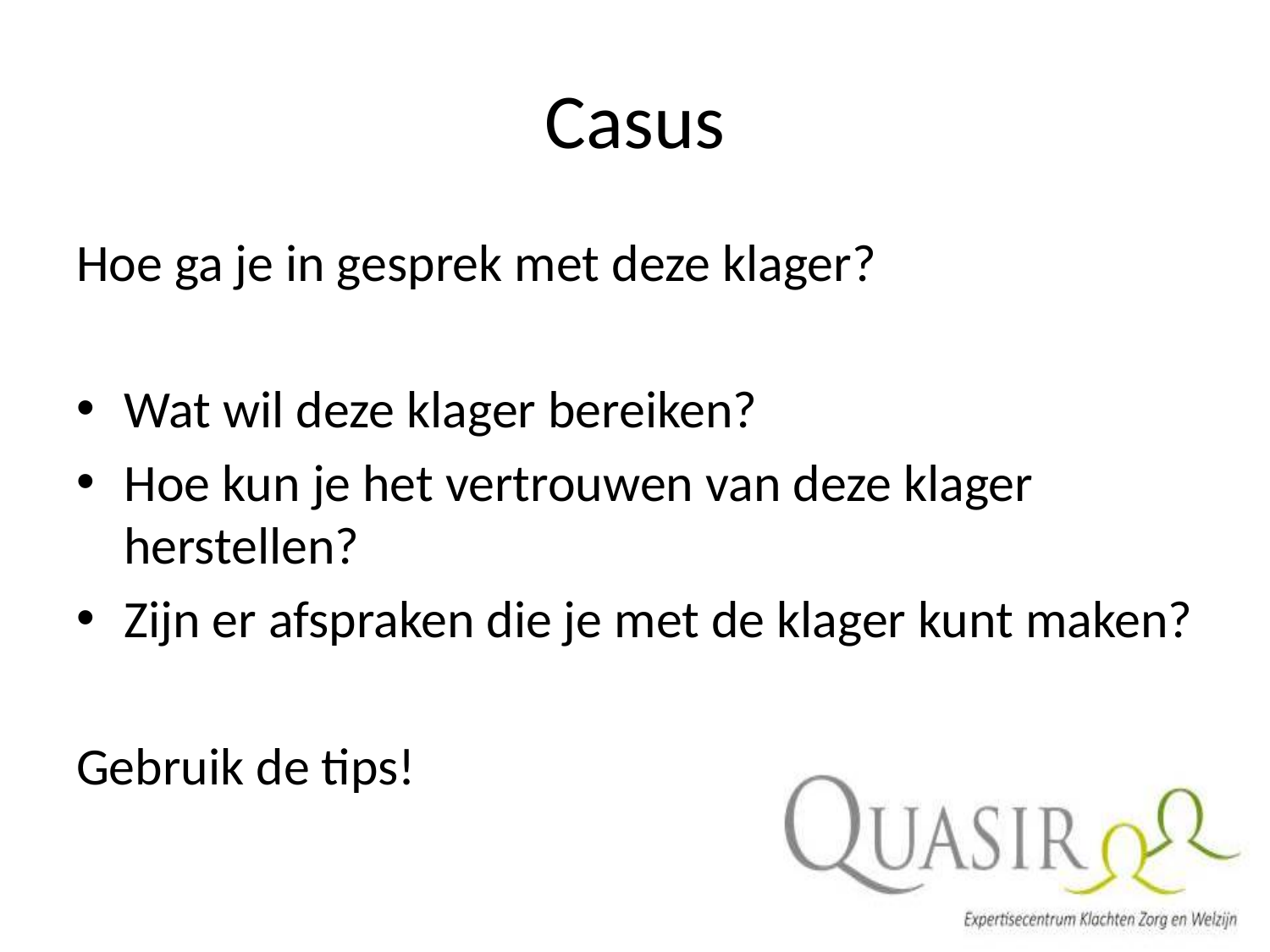

# Casus
Hoe ga je in gesprek met deze klager?

Wat wil deze klager bereiken?
Hoe kun je het vertrouwen van deze klager herstellen?
Zijn er afspraken die je met de klager kunt maken?

Gebruik de tips!